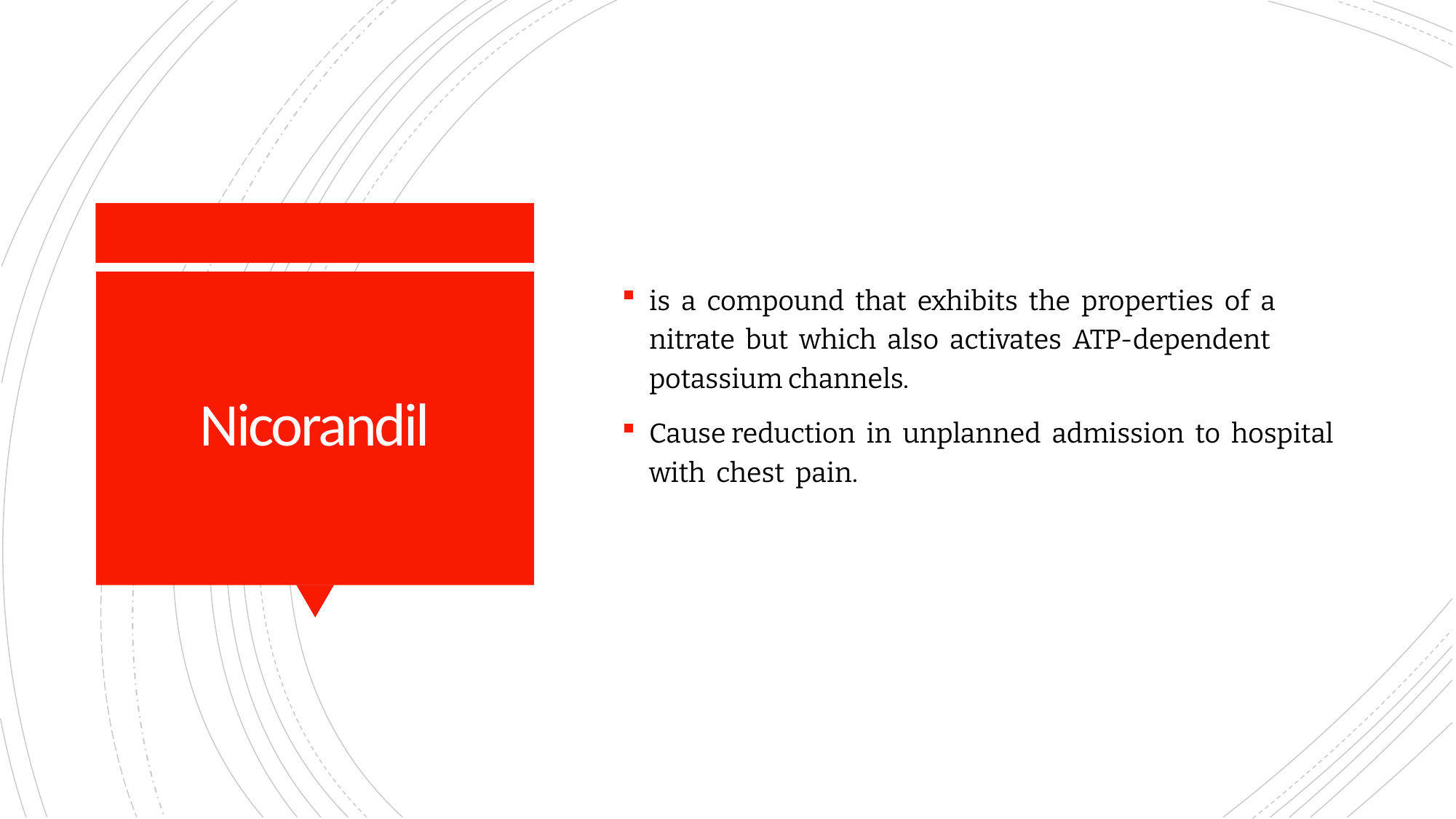

is  a  compound  that  exhibits  the  properties  of  a nitrate  but  which  also  activates  ATP-dependent  potassium channels.
Cause reduction  in  unplanned  admission  to  hospital  with  chest  pain.

# Nicorandil